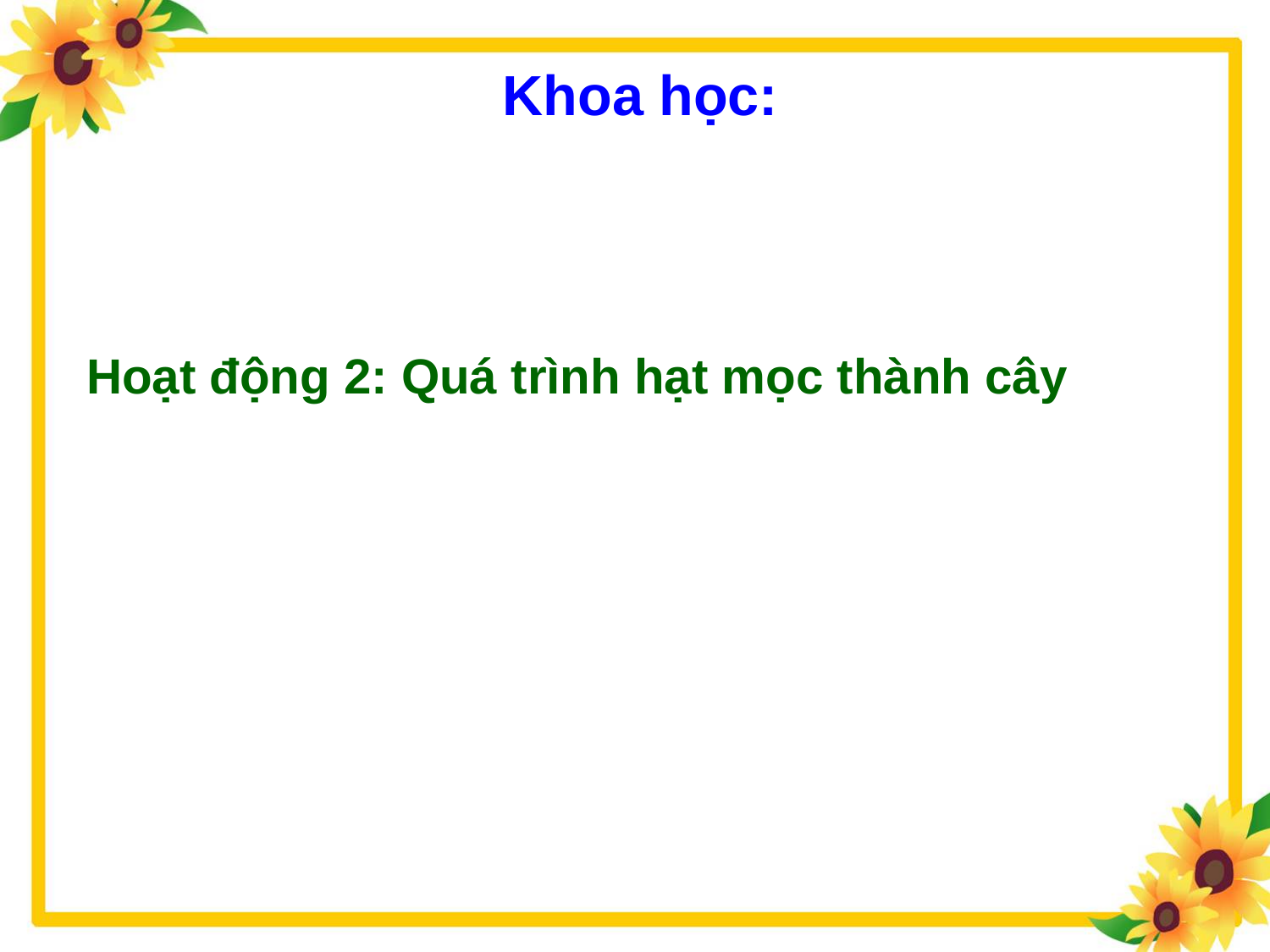

Khoa học:

Hoạt động 2: Quá trình hạt mọc thành cây